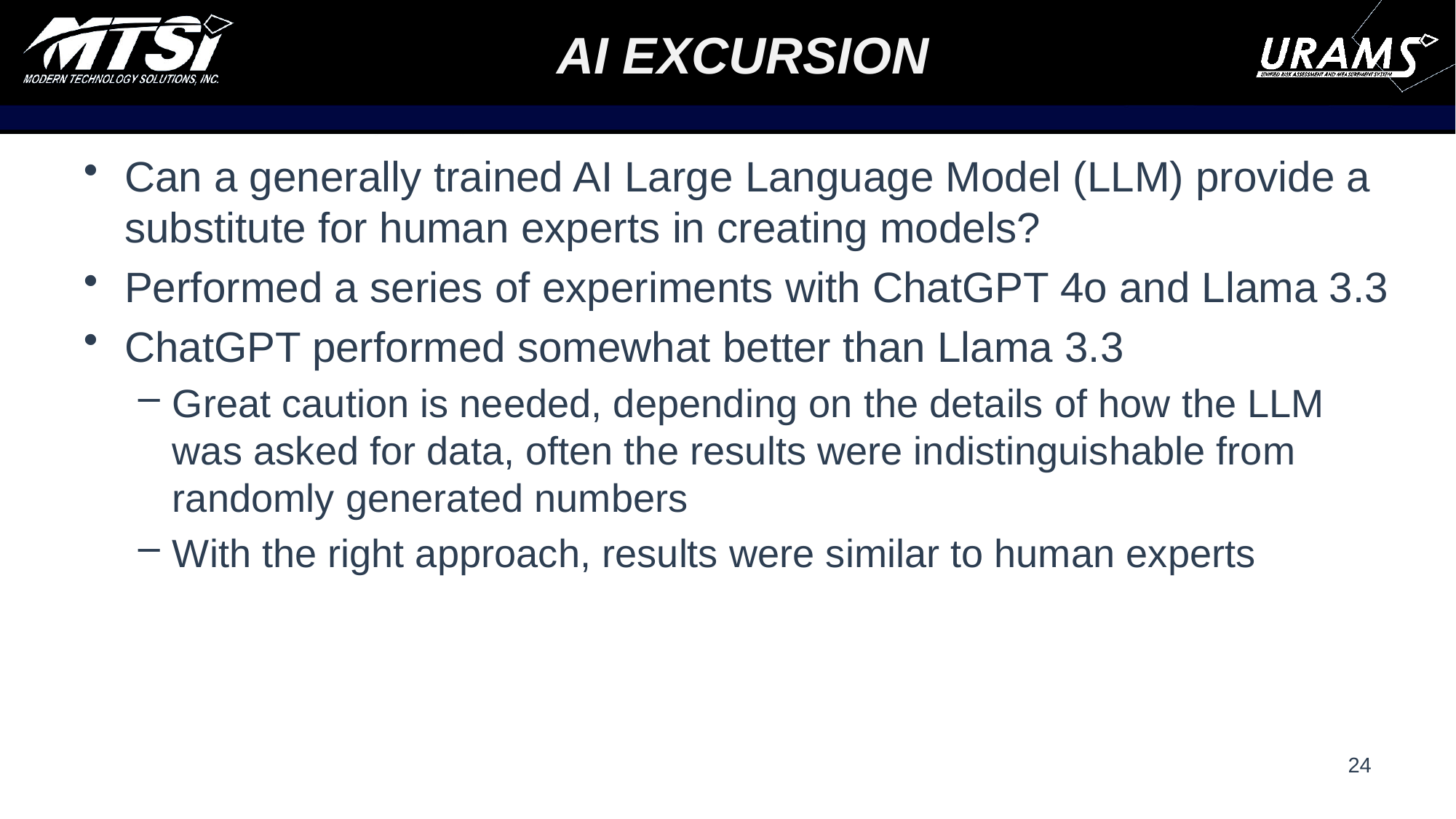

# AI Excursion
Can a generally trained AI Large Language Model (LLM) provide a substitute for human experts in creating models?
Performed a series of experiments with ChatGPT 4o and Llama 3.3
ChatGPT performed somewhat better than Llama 3.3
Great caution is needed, depending on the details of how the LLM was asked for data, often the results were indistinguishable from randomly generated numbers
With the right approach, results were similar to human experts
24